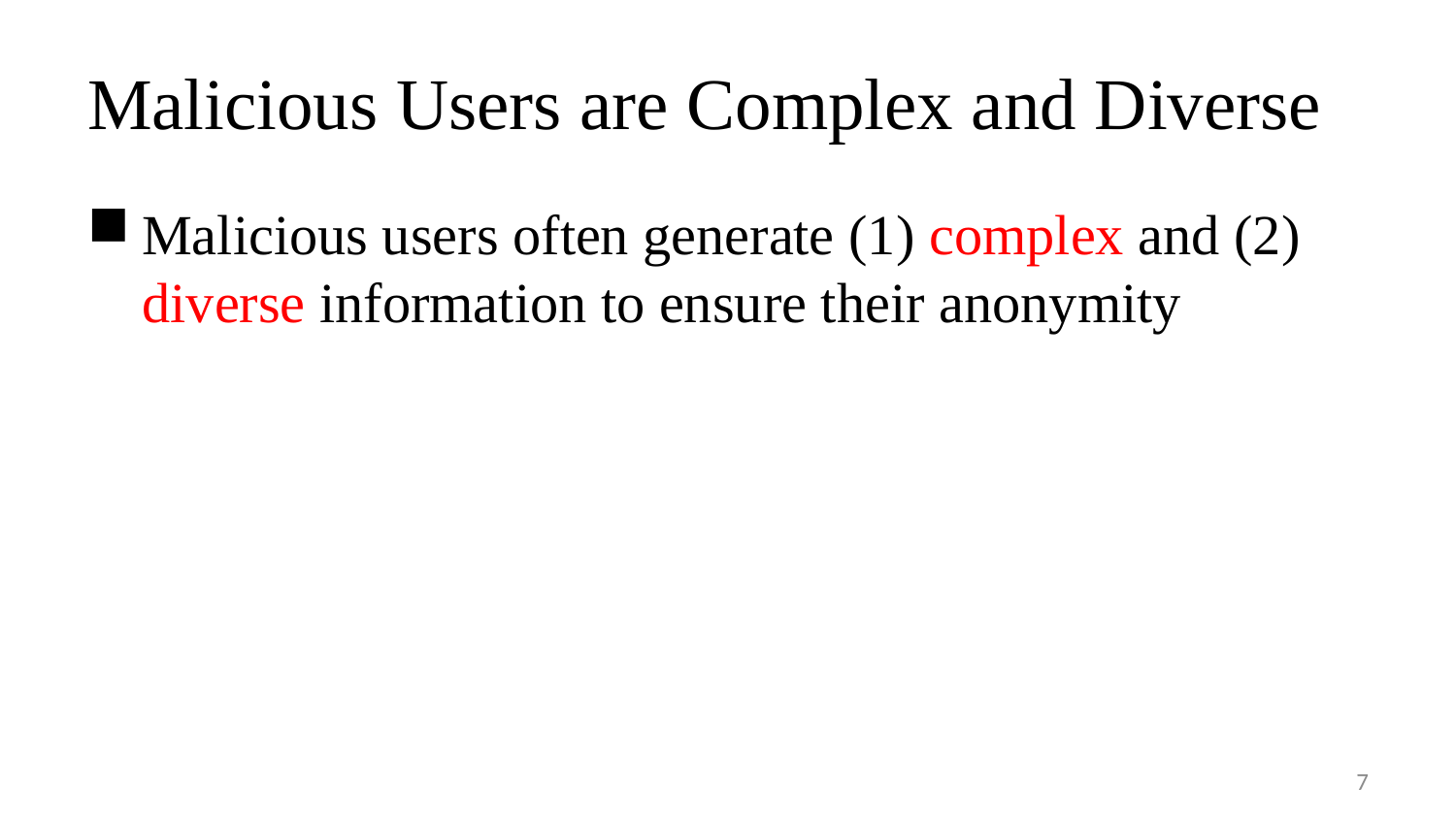

# Malicious Users are Complex and Diverse
Malicious users often generate (1) complex and (2) diverse information to ensure their anonymity
7